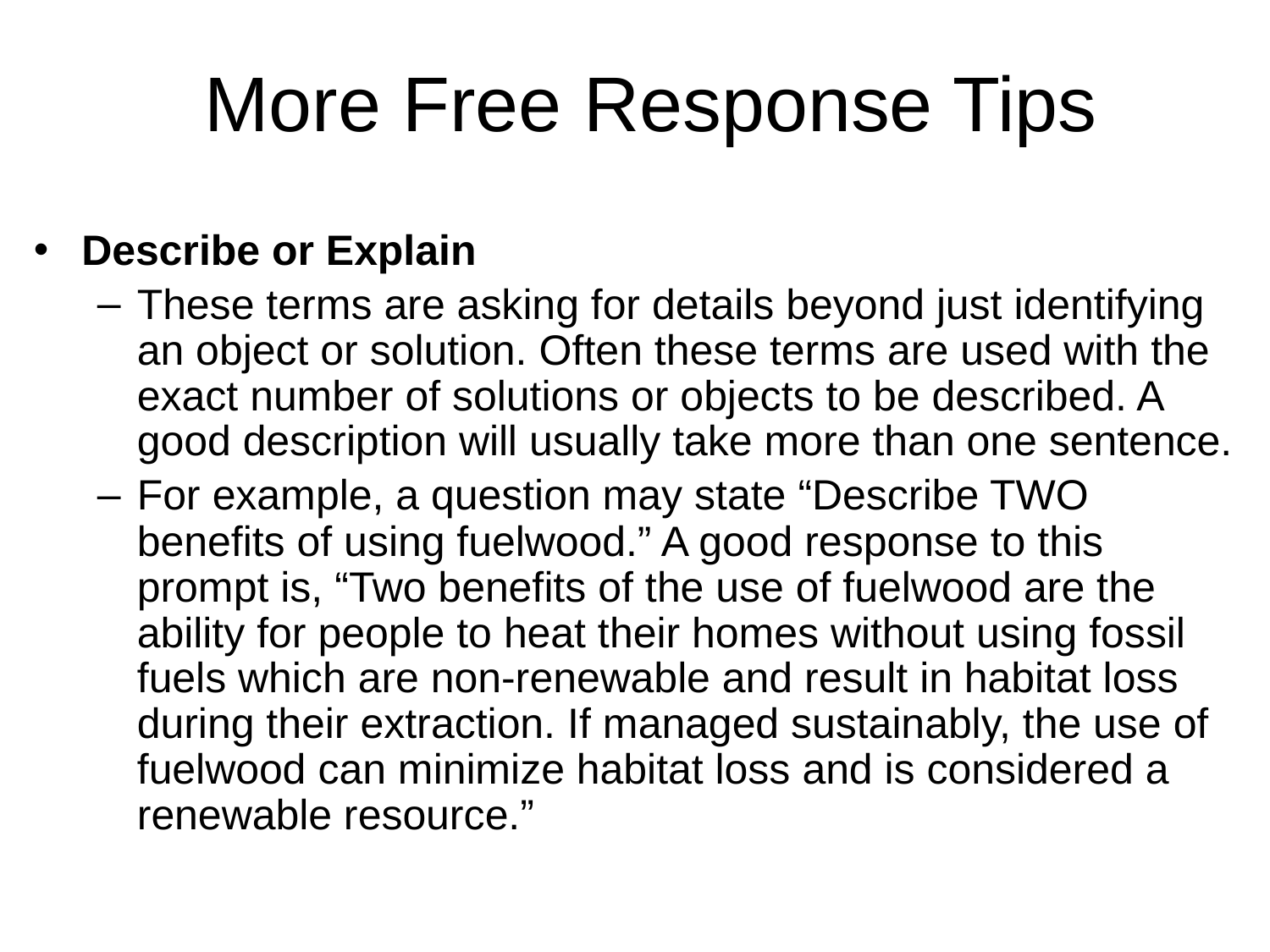

# More Free Response Tips
Describe or Explain
These terms are asking for details beyond just identifying an object or solution. Often these terms are used with the exact number of solutions or objects to be described. A good description will usually take more than one sentence.
For example, a question may state “Describe TWO benefits of using fuelwood.” A good response to this prompt is, “Two benefits of the use of fuelwood are the ability for people to heat their homes without using fossil fuels which are non-renewable and result in habitat loss during their extraction. If managed sustainably, the use of fuelwood can minimize habitat loss and is considered a renewable resource.”